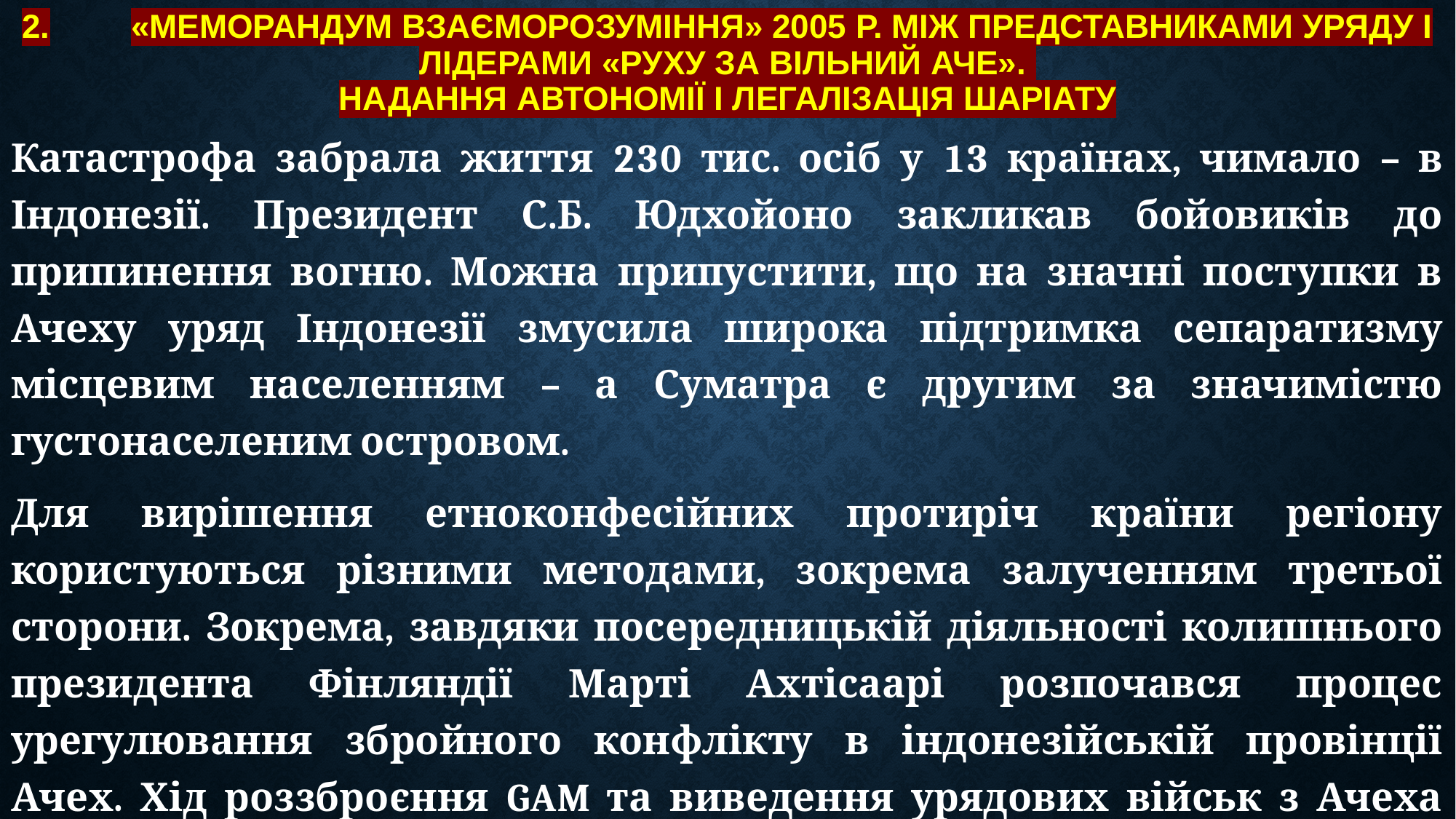

# 2.	«Меморандум взаєморозуміння» 2005 р. між представниками уряду і лідерами «Руху за вільний Аче». Надання автономії і легалізація шаріату
Катастрофа забрала життя 230 тис. осіб у 13 країнах, чимало – в Індонезії. Президент С.Б. Юдхойоно закликав бойовиків до припинення вогню. Можна припустити, що на значні поступки в Ачеху уряд Індонезії змусила широка підтримка сепаратизму місцевим населенням – а Суматра є другим за значимістю густонаселеним островом.
Для вирішення етноконфесійних протиріч країни регіону користуються різними методами, зокрема залученням третьої сторони. Зокрема, завдяки посередницькій діяльності колишнього президента Фінляндії Марті Ахтісаарі розпочався процес урегулювання збройного конфлікту в індонезійській провінції Ачех. Хід роззброєння GAM та виведення урядових військ з Ачеха контролювала місія АСЕАН (Організація Тихоокеанського співробітництва).